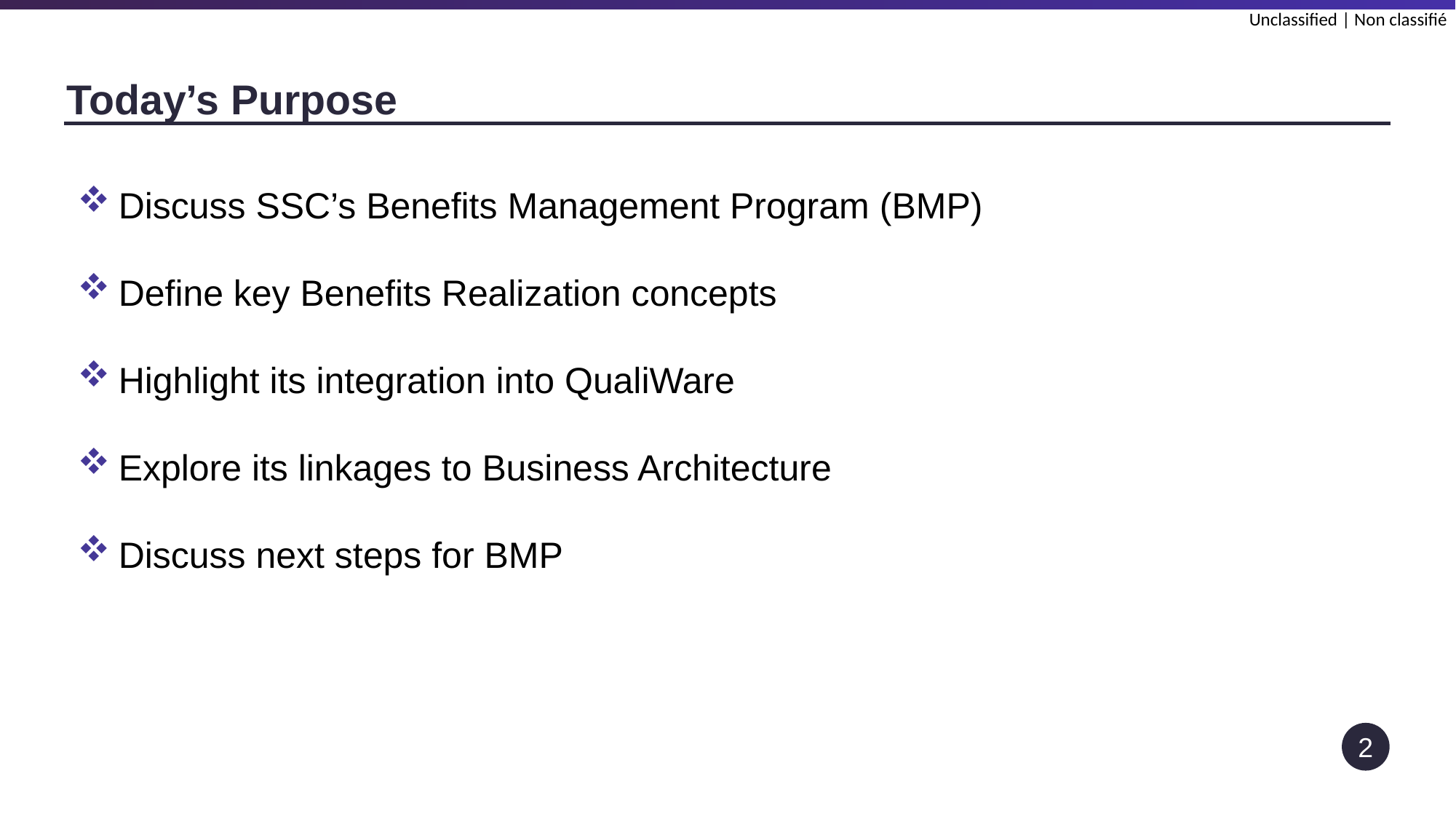

# Today’s Purpose
Discuss SSC’s Benefits Management Program (BMP)

Define key Benefits Realization concepts

Highlight its integration into QualiWare

Explore its linkages to Business Architecture

Discuss next steps for BMP

2